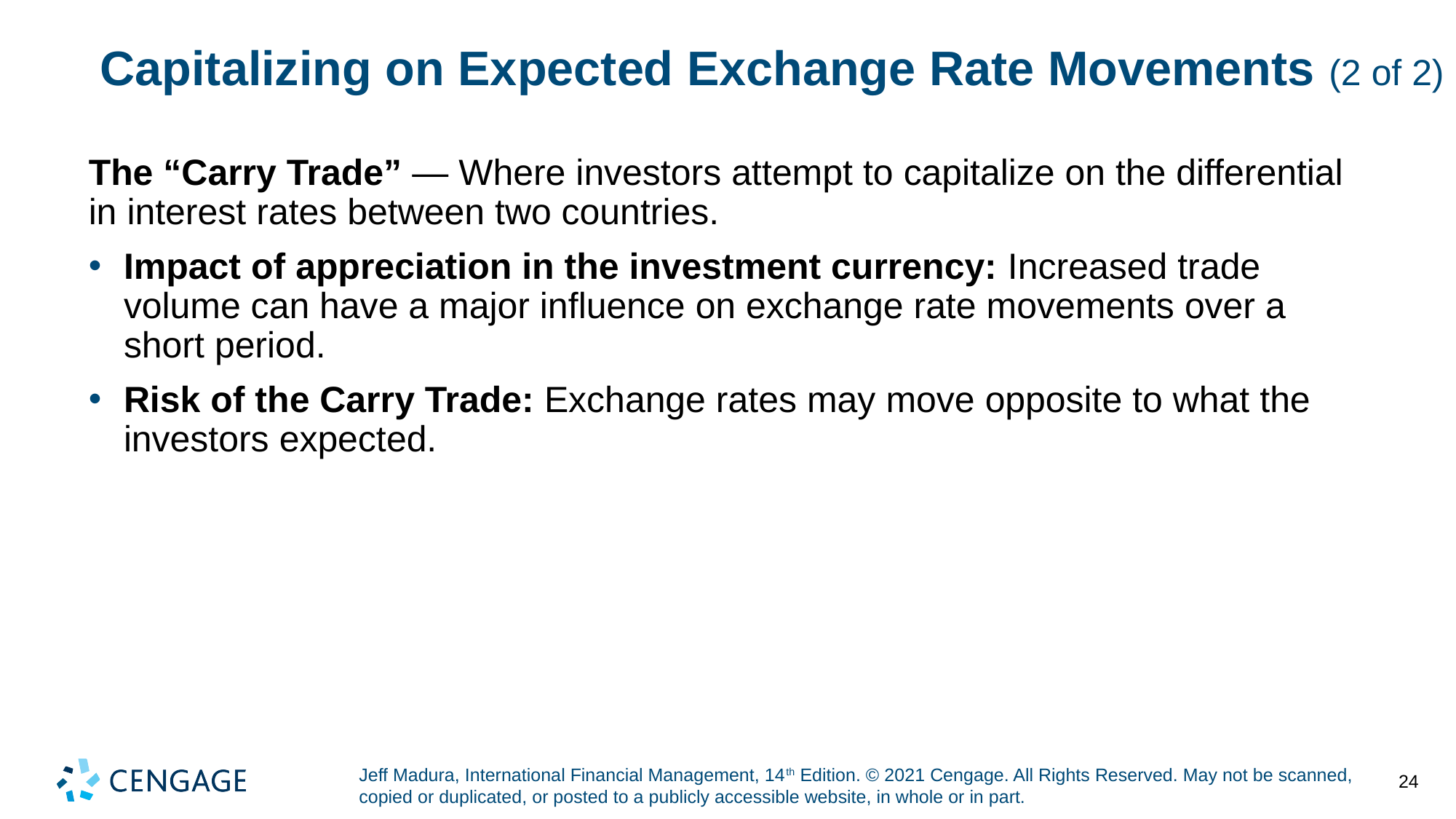

# Capitalizing on Expected Exchange Rate Movements (2 of 2)
The “Carry Trade” — Where investors attempt to capitalize on the differential in interest rates between two countries.
Impact of appreciation in the investment currency: Increased trade volume can have a major influence on exchange rate movements over a short period.
Risk of the Carry Trade: Exchange rates may move opposite to what the investors expected.
24